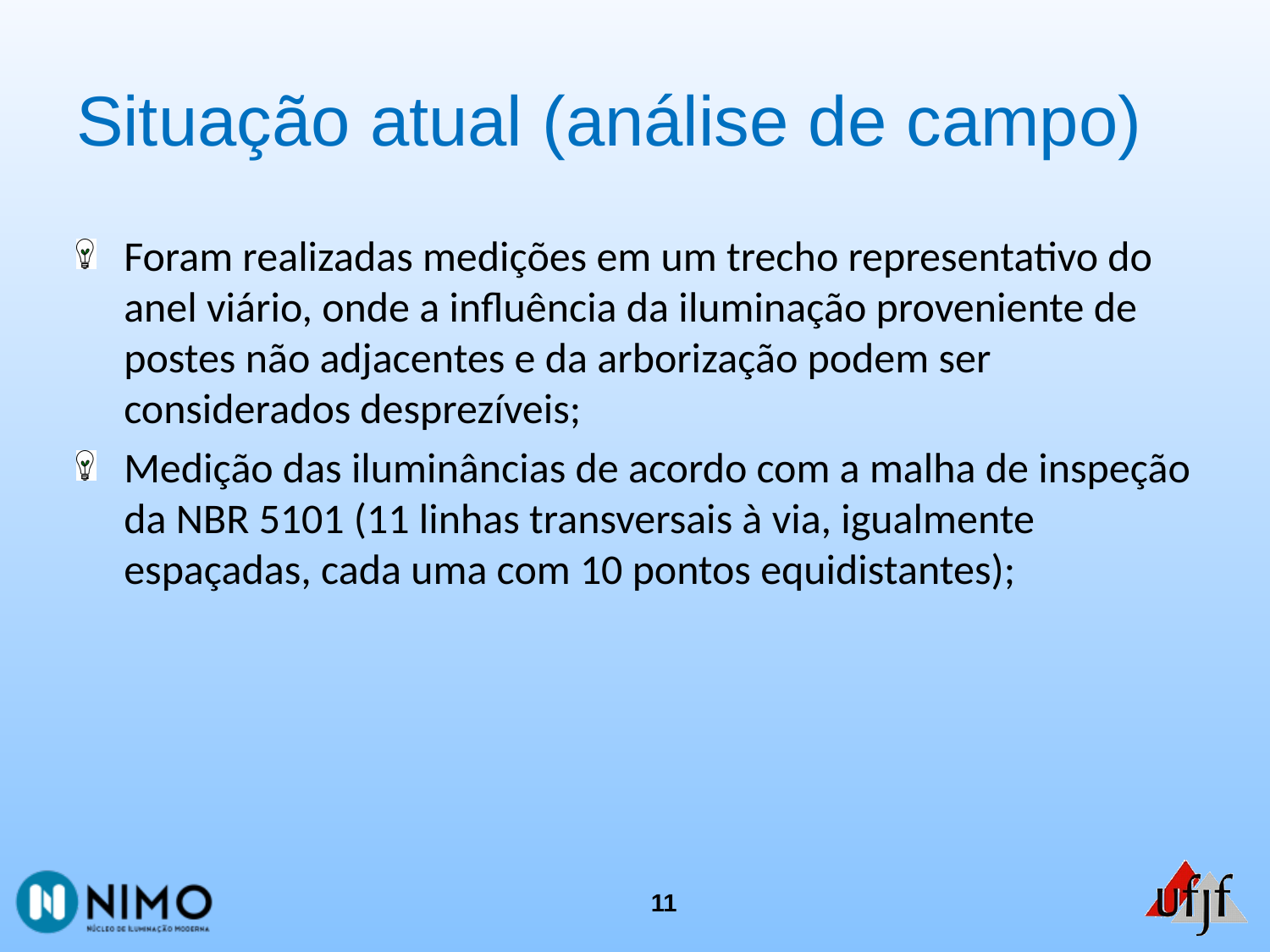

# Situação atual (análise de campo)
Foram realizadas medições em um trecho representativo do anel viário, onde a influência da iluminação proveniente de postes não adjacentes e da arborização podem ser considerados desprezíveis;
Medição das iluminâncias de acordo com a malha de inspeção da NBR 5101 (11 linhas transversais à via, igualmente espaçadas, cada uma com 10 pontos equidistantes);
11